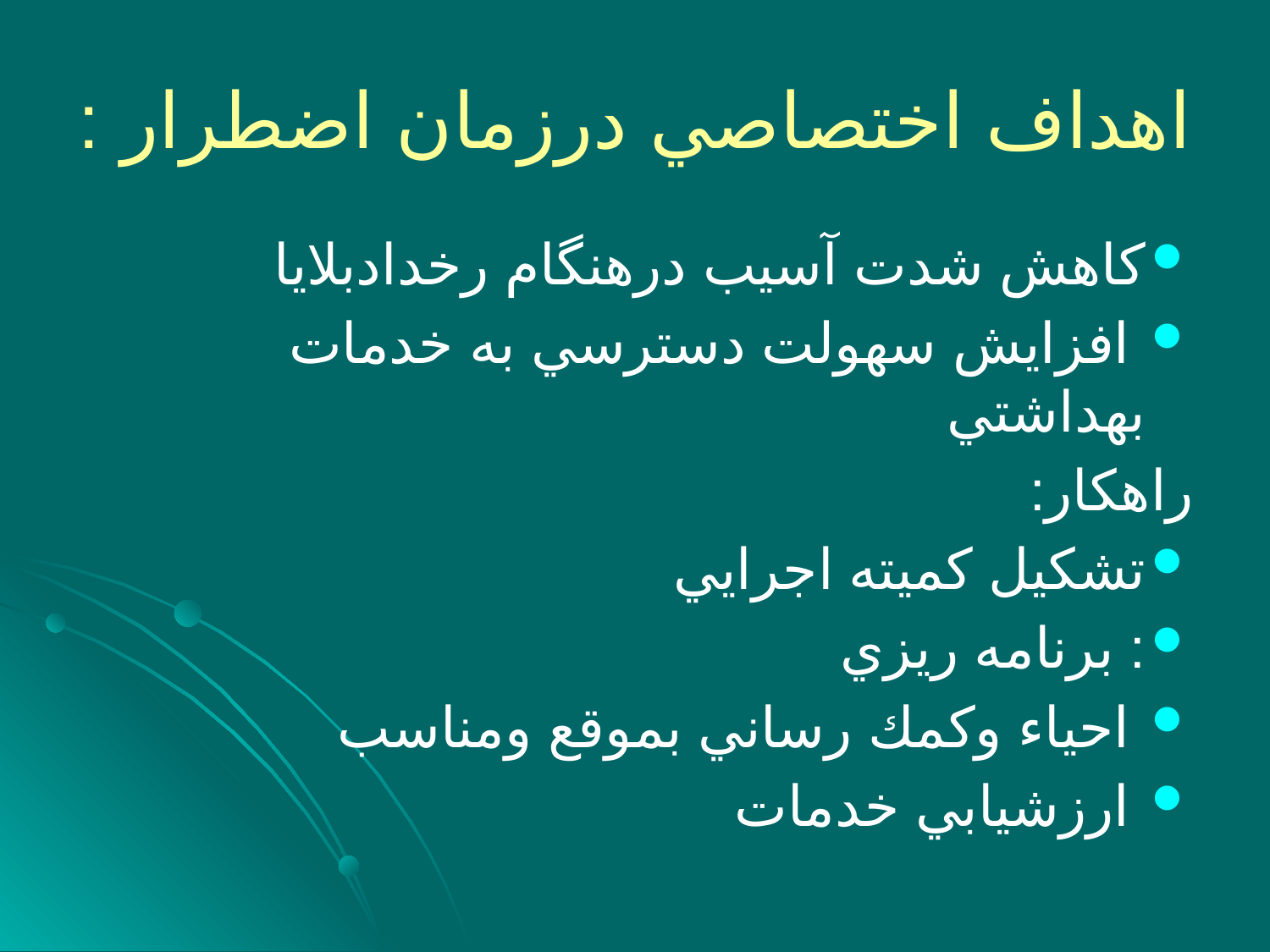

# اهداف اختصاصي درزمان اضطرار :
كاهش شدت آسيب درهنگام رخدادبلايا
 افزايش سهولت دسترسي به خدمات بهداشتي
راهكار:
تشكيل كميته اجرايي
: برنامه ريزي
 احياء وكمك رساني بموقع ومناسب
 ارزشيابي خدمات